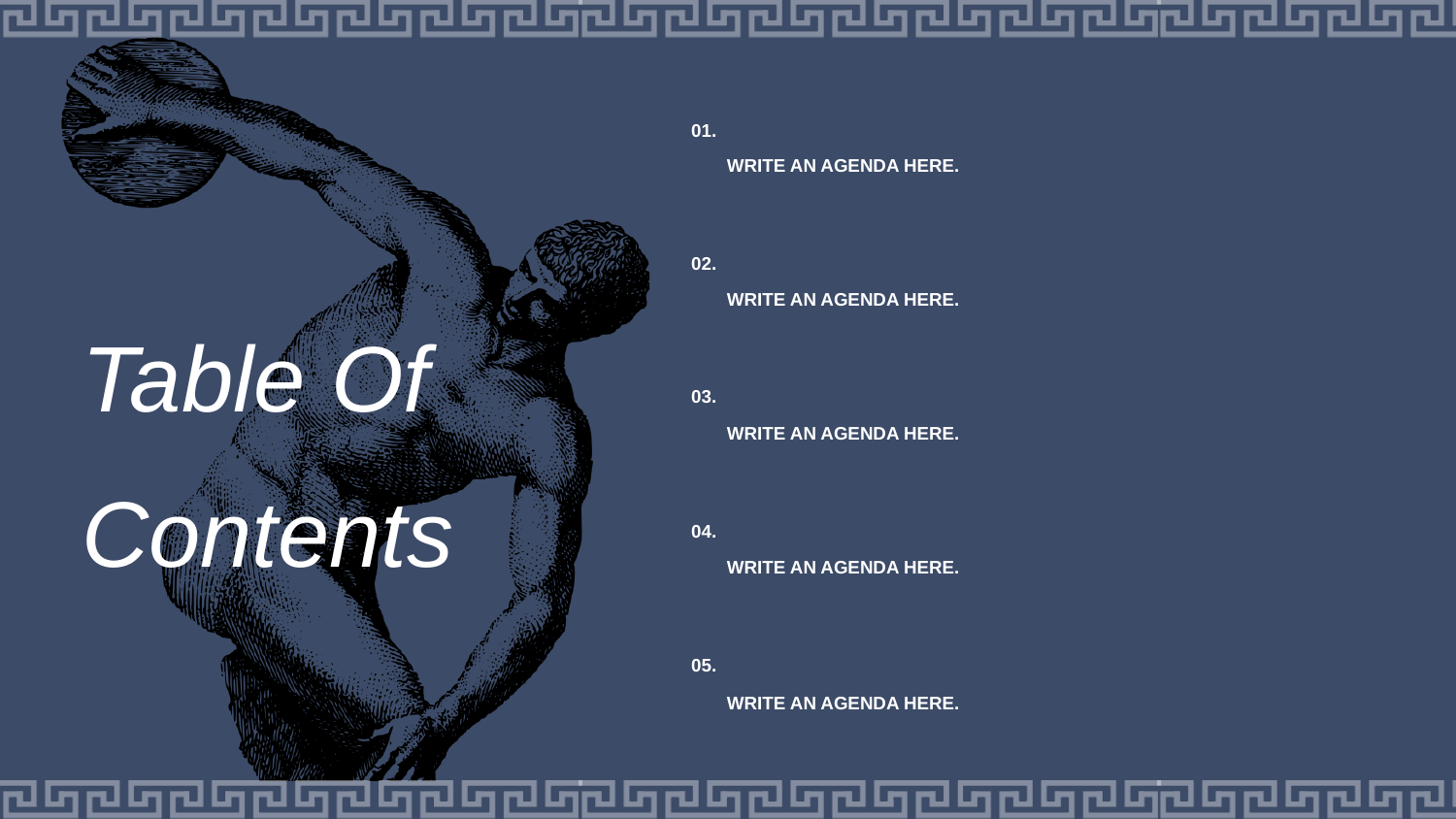

01.
WRITE AN AGENDA HERE.
02.
WRITE AN AGENDA HERE.
03.
WRITE AN AGENDA HERE.
04.
WRITE AN AGENDA HERE.
05.
WRITE AN AGENDA HERE.
Table Of Contents